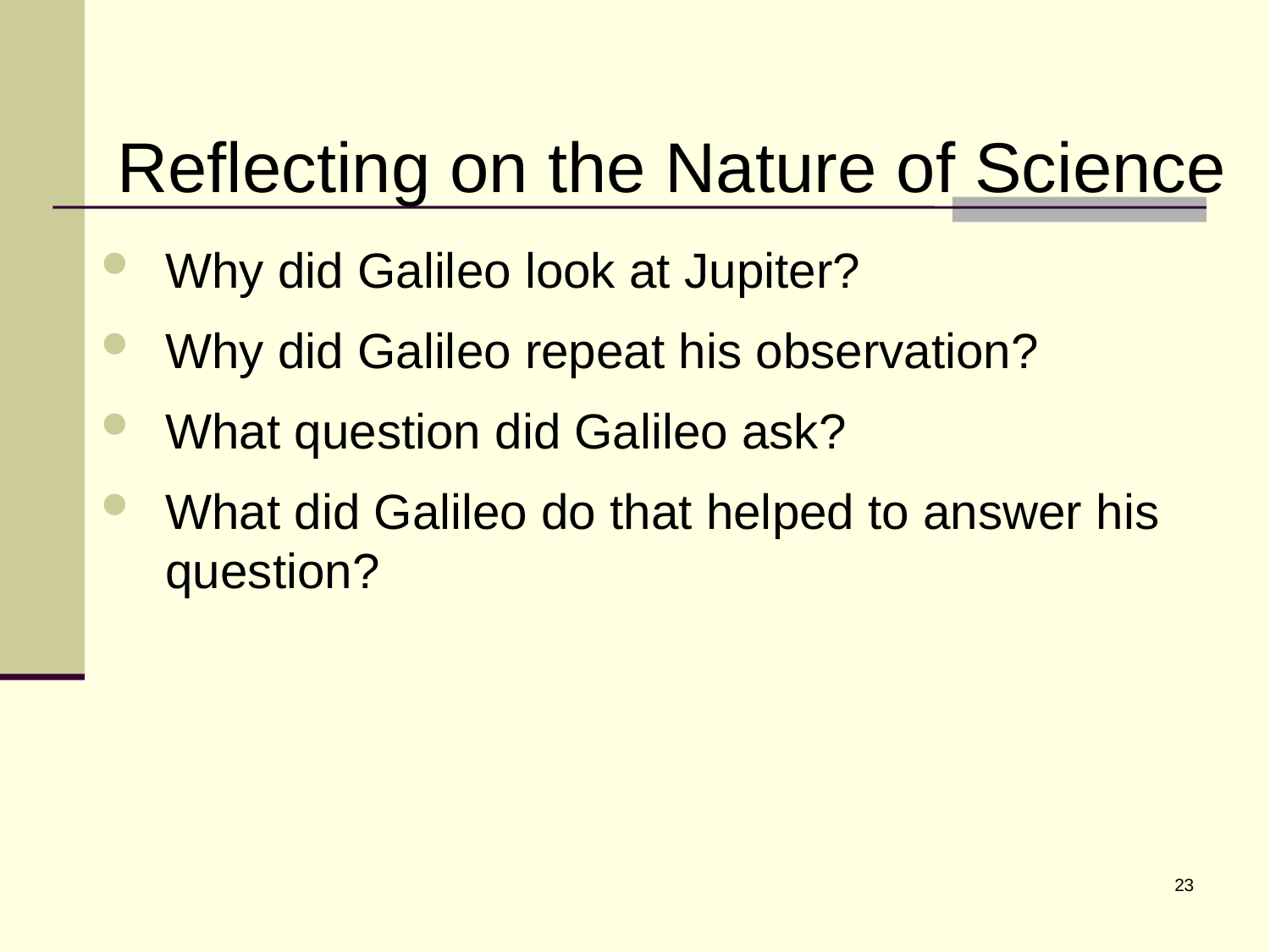

Reflecting on the Nature of Science
Why did Galileo look at Jupiter?
Why did Galileo repeat his observation?
What question did Galileo ask?
What did Galileo do that helped to answer his question?
23